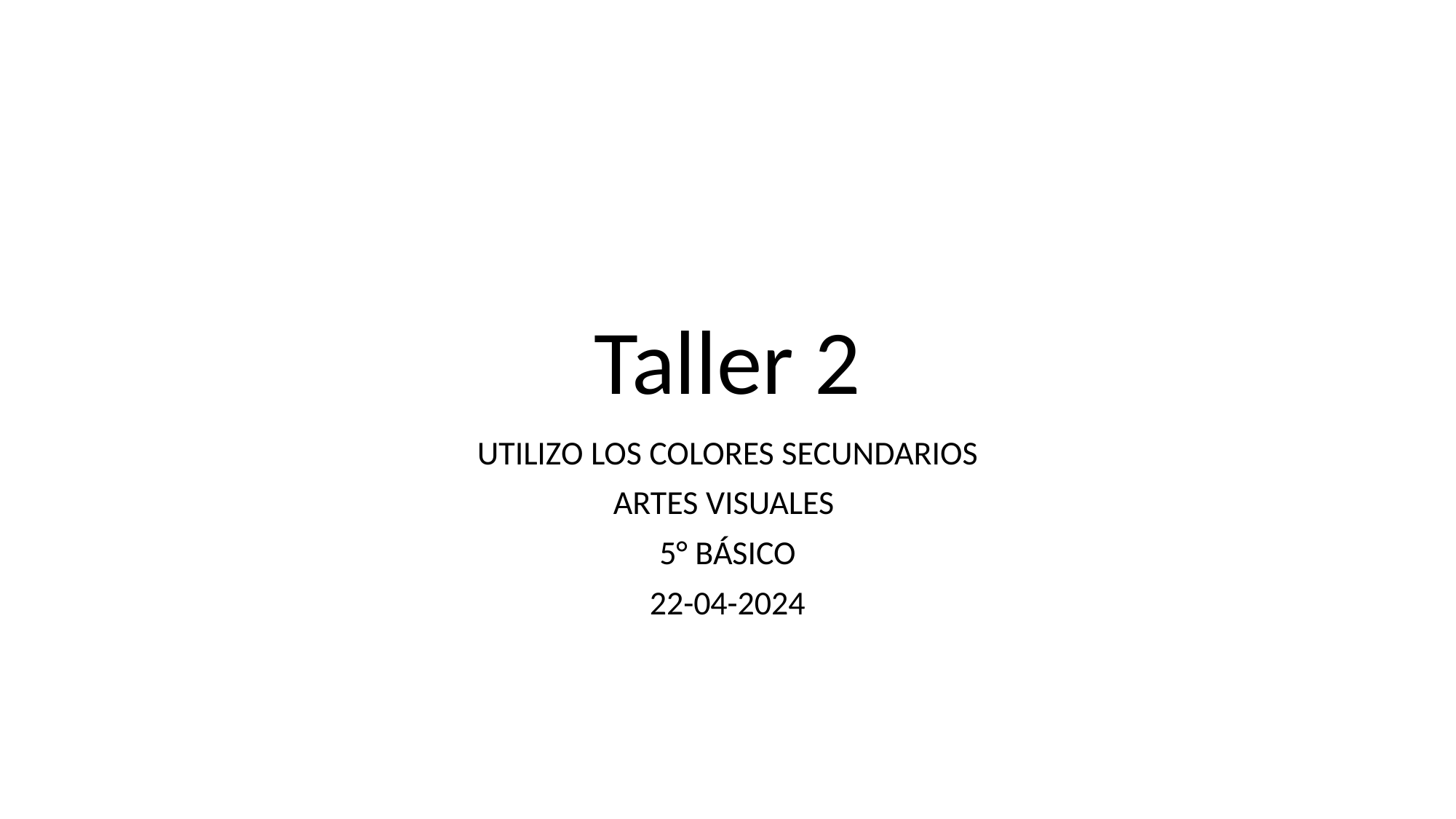

# Taller 2
UTILIZO LOS COLORES SECUNDARIOS
ARTES VISUALES
5° BÁSICO
22-04-2024